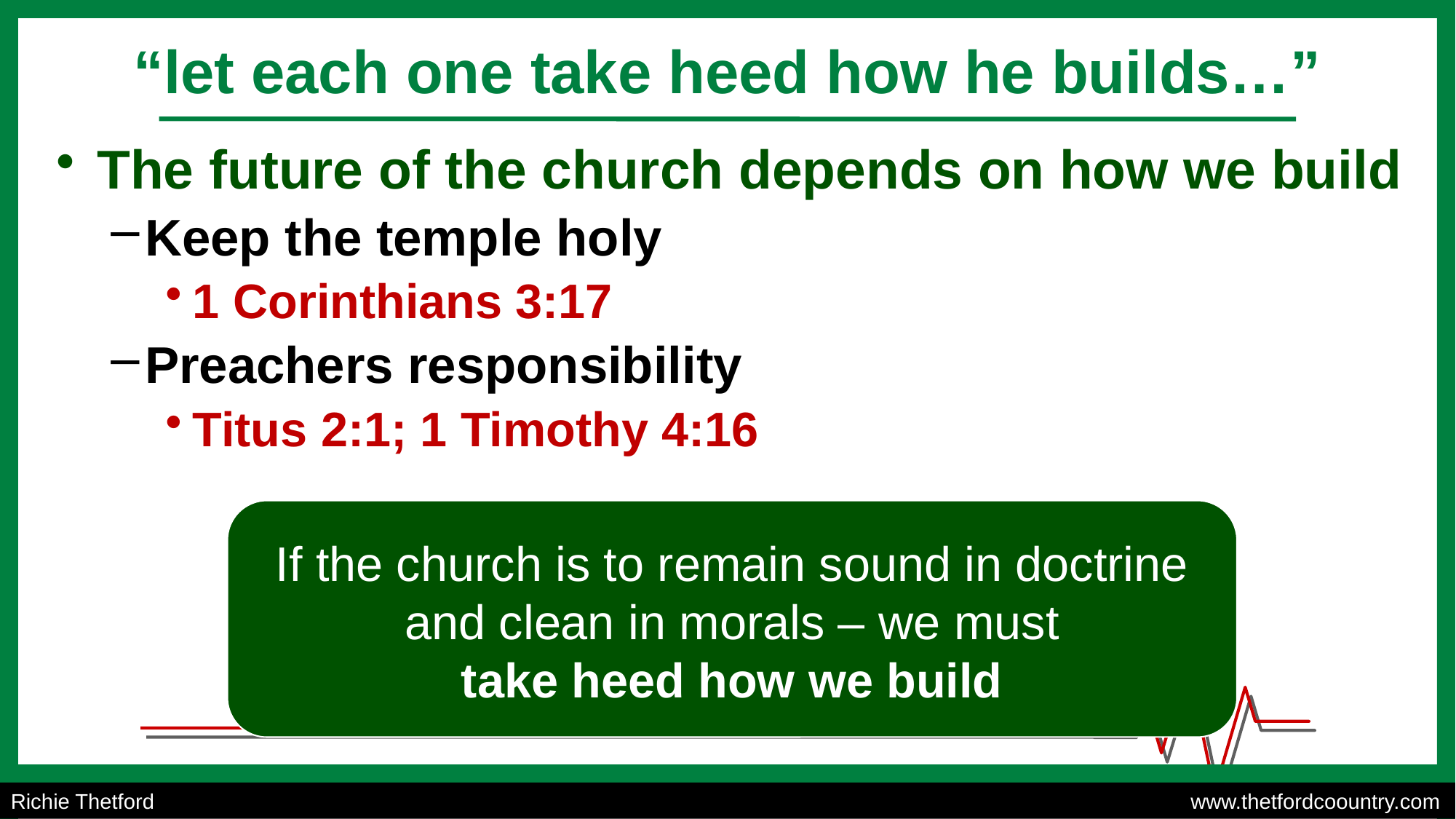

“let each one take heed how he builds…”

The future of the church depends on how we build
Keep the temple holy
1 Corinthians 3:17
Preachers responsibility
Titus 2:1; 1 Timothy 4:16

If the church is to remain sound in doctrine
and clean in morals – we must
take heed how we build

Richie Thetford								                                 www.thetfordcoountry.com